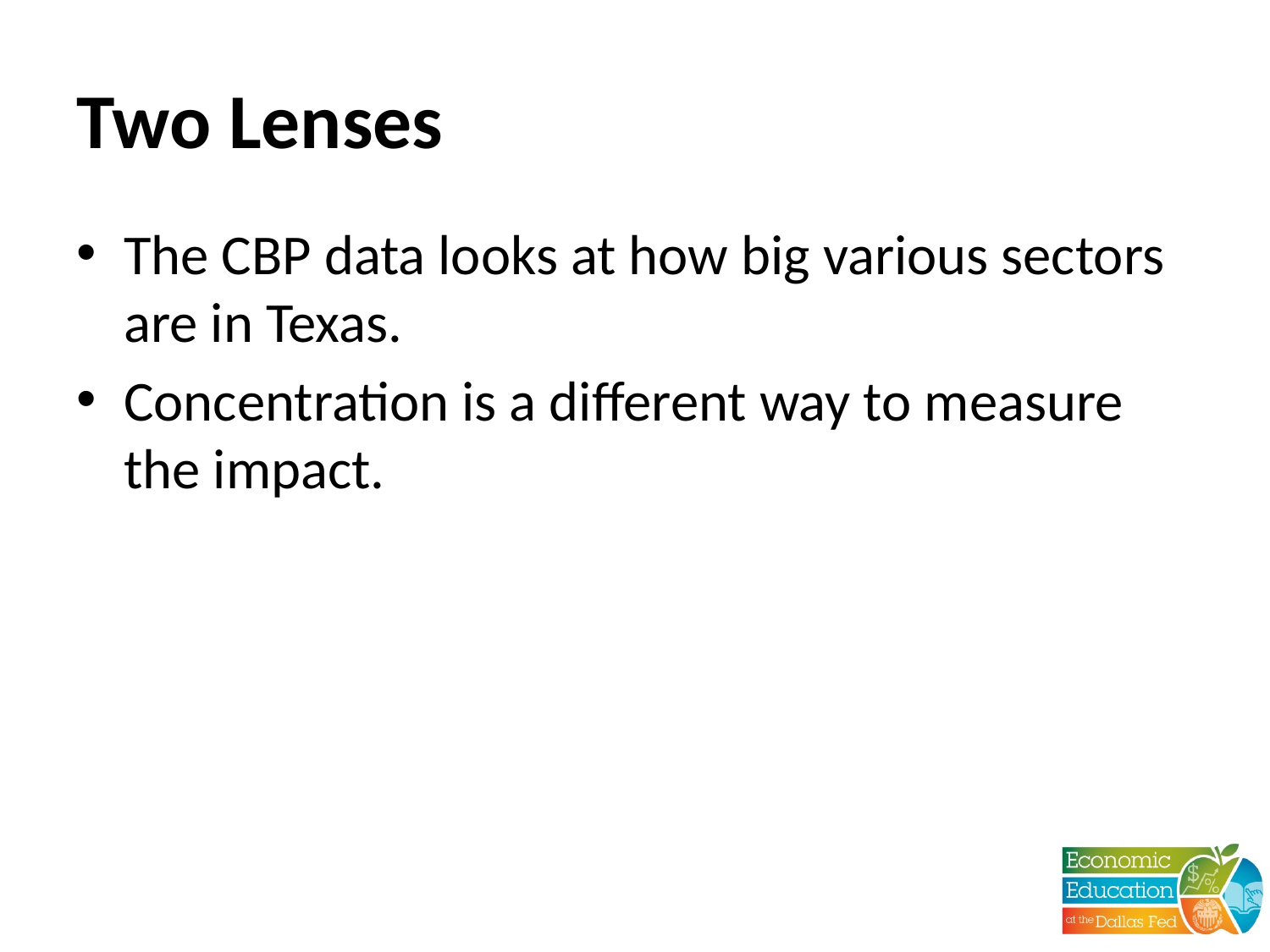

# Two Lenses
The CBP data looks at how big various sectors are in Texas.
Concentration is a different way to measure the impact.